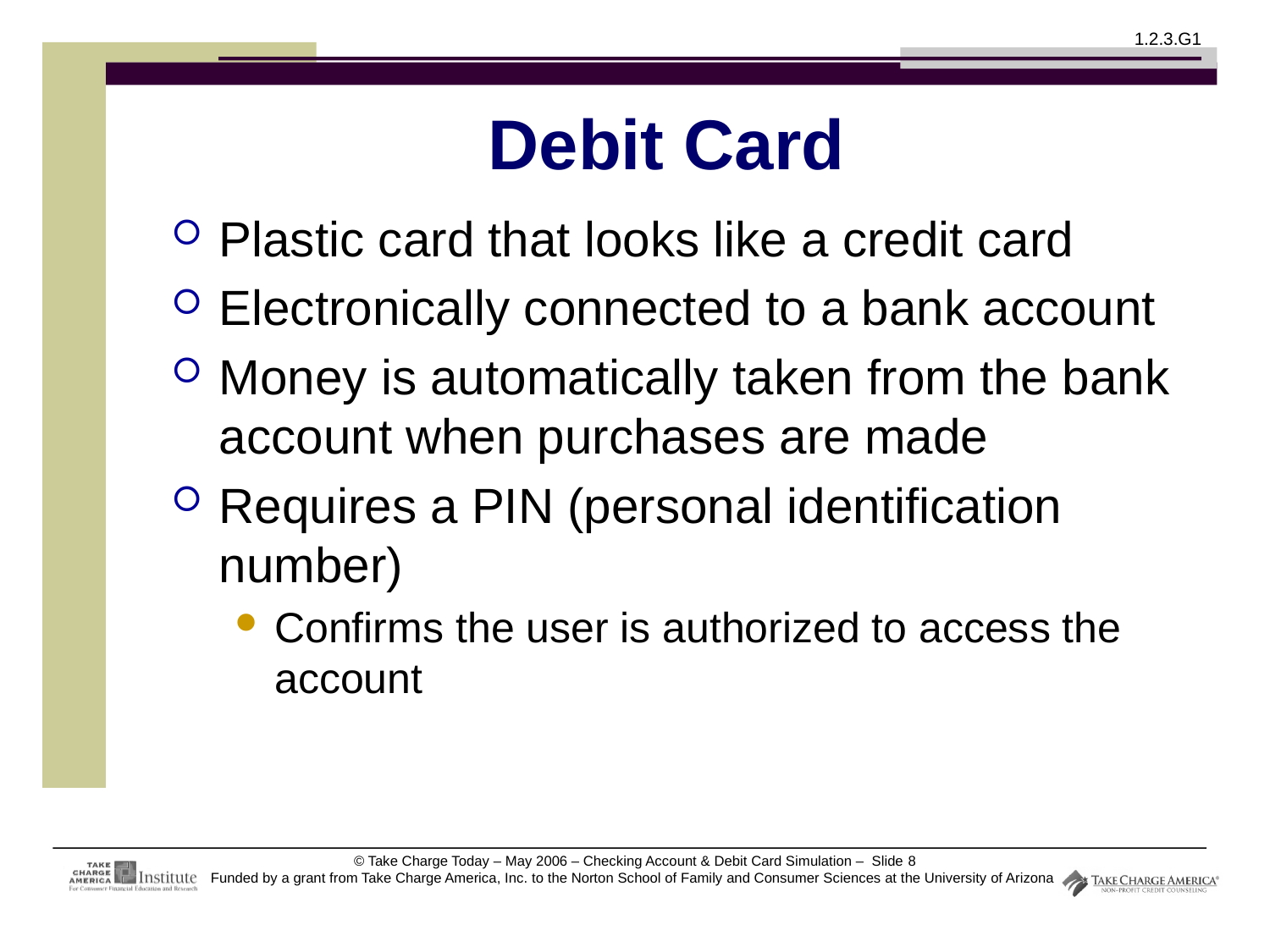

# Debit Card
Plastic card that looks like a credit card
Electronically connected to a bank account
Money is automatically taken from the bank account when purchases are made
Requires a PIN (personal identification number)
Confirms the user is authorized to access the account